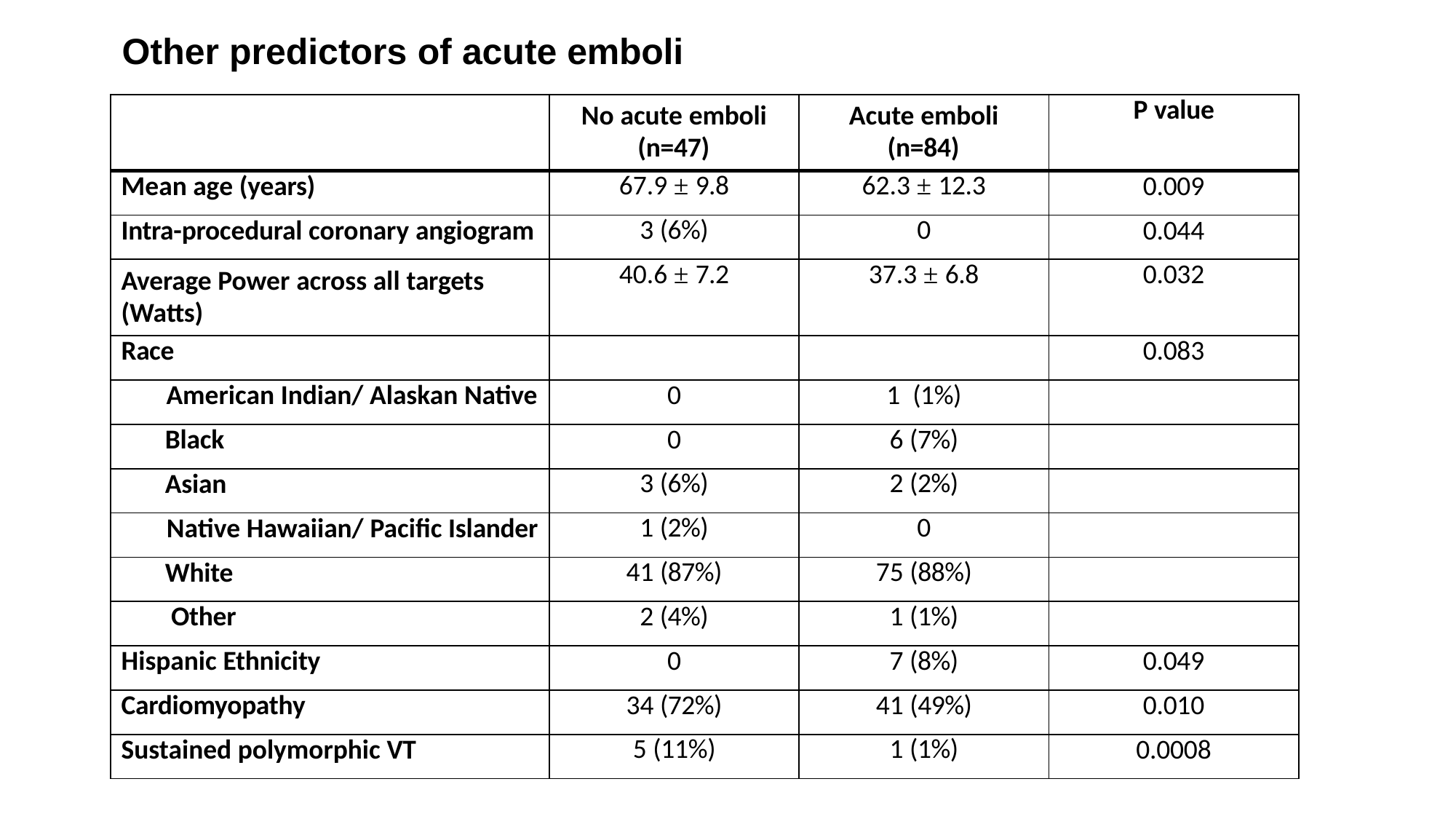

# Other predictors of acute emboli
|  | No acute emboli (n=47) | Acute emboli (n=84) | P value |
| --- | --- | --- | --- |
| Mean age (years) | 67.9 ± 9.8 | 62.3 ± 12.3 | 0.009 |
| Intra-procedural coronary angiogram | 3 (6%) | 0 | 0.044 |
| Average Power across all targets (Watts) | 40.6 ± 7.2 | 37.3 ± 6.8 | 0.032 |
| Race |  |  | 0.083 |
| American Indian/ Alaskan Native | 0 | 1 (1%) |  |
| Black | 0 | 6 (7%) |  |
| Asian | 3 (6%) | 2 (2%) |  |
| Native Hawaiian/ Pacific Islander | 1 (2%) | 0 |  |
| White | 41 (87%) | 75 (88%) |  |
| Other | 2 (4%) | 1 (1%) |  |
| Hispanic Ethnicity | 0 | 7 (8%) | 0.049 |
| Cardiomyopathy | 34 (72%) | 41 (49%) | 0.010 |
| Sustained polymorphic VT | 5 (11%) | 1 (1%) | 0.0008 |